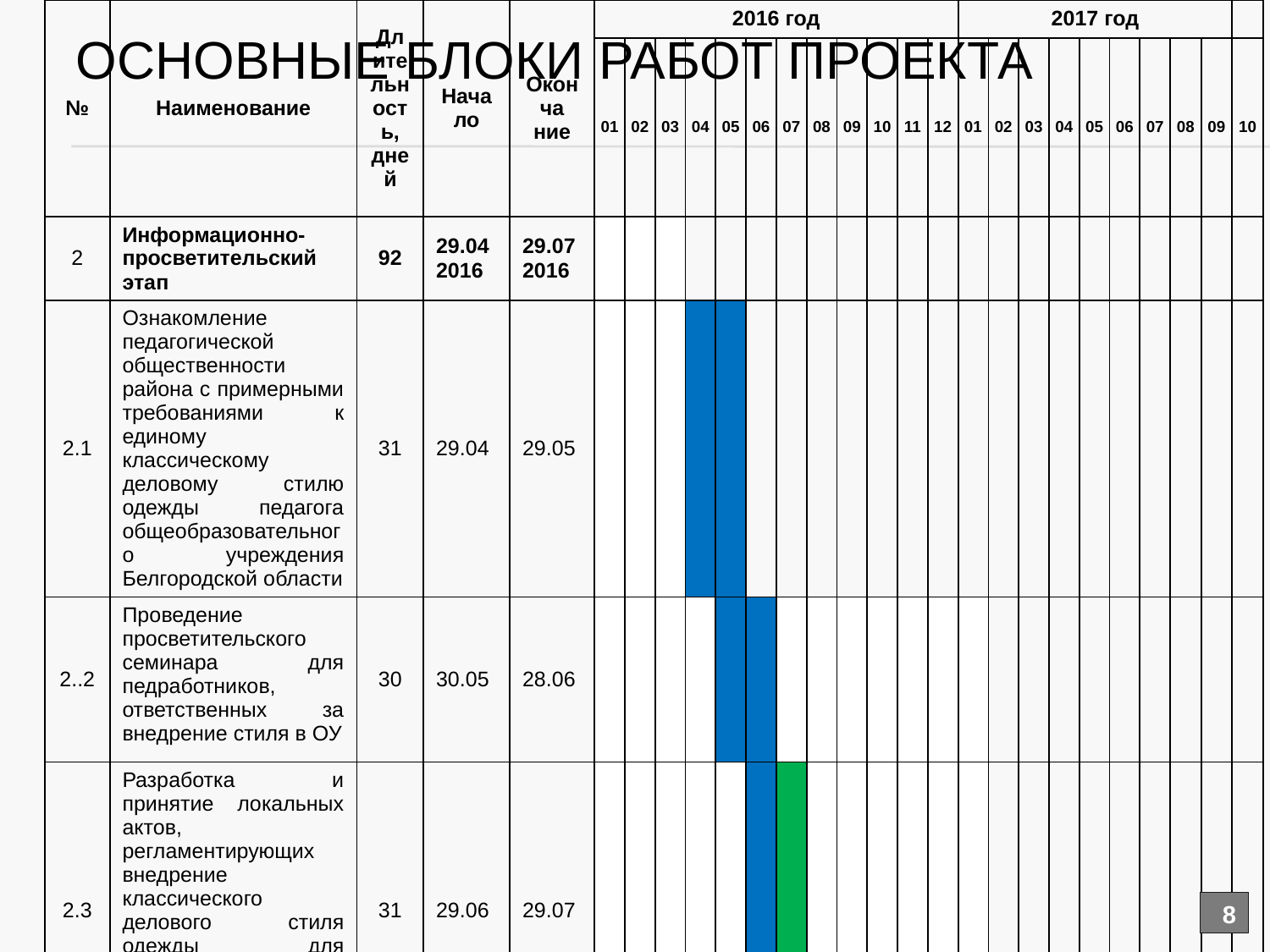

| № | Наименование | Длительность, дней | Начало | Оконча ние | 2016 год |  |  |  |  |  |  |  |  |  |  |  | 2017 год |  |  |  |  |  |  |  |  |  |
| --- | --- | --- | --- | --- | --- | --- | --- | --- | --- | --- | --- | --- | --- | --- | --- | --- | --- | --- | --- | --- | --- | --- | --- | --- | --- | --- |
|  |  |  |  |  | 01 | 02 | 03 | 04 | 05 | 06 | 07 | 08 | 09 | 10 | 11 | 12 | 01 | 02 | 03 | 04 | 05 | 06 | 07 | 08 | 09 | 10 |
| 2 | Информационно-просветительский этап | 92 | 29.04 2016 | 29.07 2016 |  |  |  |  |  |  |  |  |  |  |  |  |  |  |  |  |  |  |  |  |  |  |
| 2.1 | Ознакомление педагогической общественности района с примерными требованиями к единому классическому деловому стилю одежды педагога общеобразовательного учреждения Белгородской области | 31 | 29.04 | 29.05 |  |  |  |  |  |  |  |  |  |  |  |  |  |  |  |  |  |  |  |  |  |  |
| 2..2 | Проведение просветительского семинара для педработников, ответственных за внедрение стиля в ОУ | 30 | 30.05 | 28.06 |  |  |  |  |  |  |  |  |  |  |  |  |  |  |  |  |  |  |  |  |  |  |
| 2.3 | Разработка и принятие локальных актов, регламентирующих внедрение классического делового стиля одежды для педагогических работников общеобразовательного учреждения | 31 | 29.06 | 29.07 |  |  |  |  |  |  |  |  |  |  |  |  |  |  |  |  |  |  |  |  |  |  |
# Основные блоки работ проекта
8